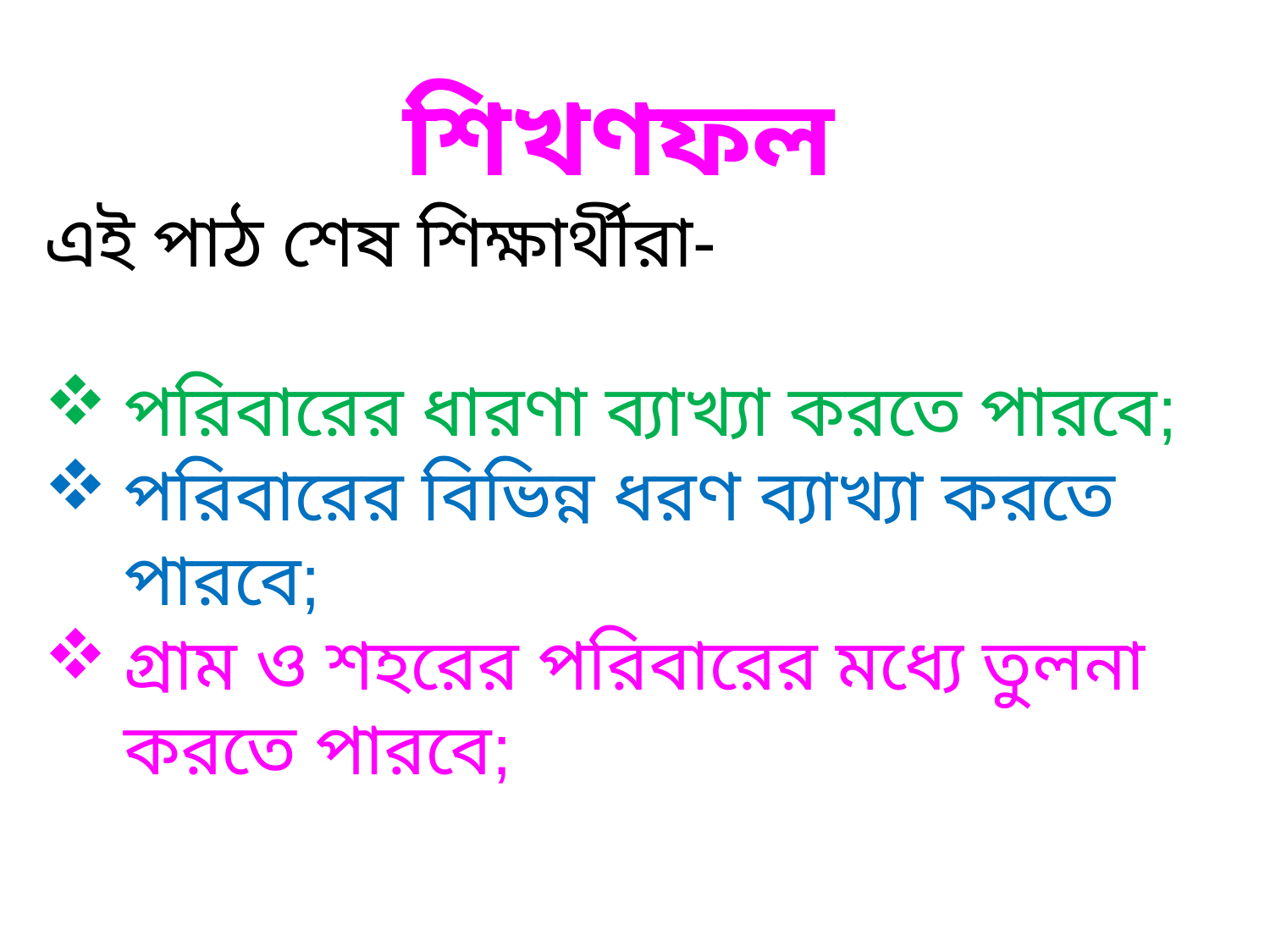

শিখণফল
এই পাঠ শেষ শিক্ষার্থীরা-

পরিবারের ধারণা ব্যাখ্যা করতে পারবে;
পরিবারের বিভিন্ন ধরণ ব্যাখ্যা করতে পারবে;
গ্রাম ও শহরের পরিবারের মধ্যে তুলনা করতে পারবে;